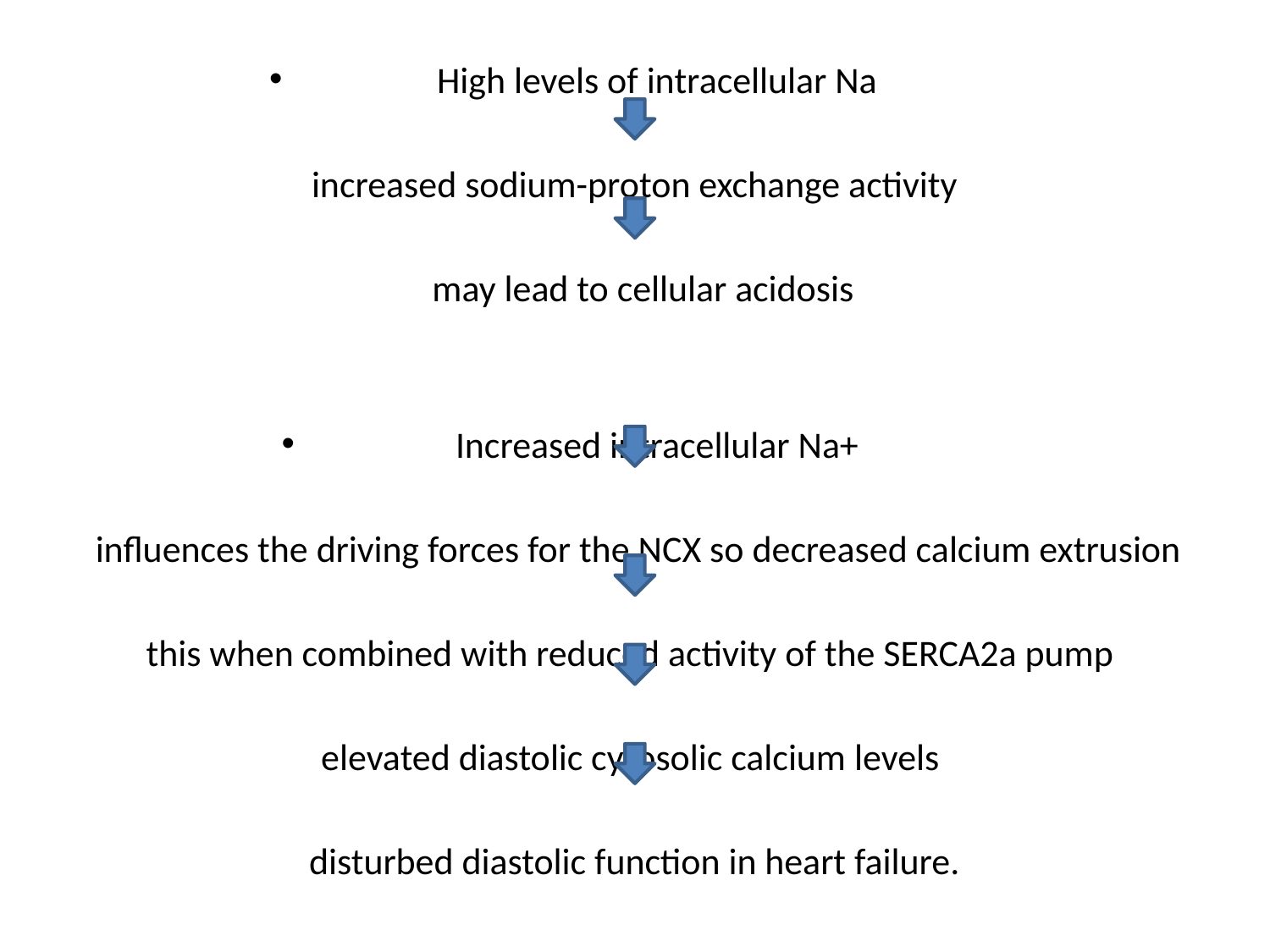

High levels of intracellular Na

increased sodium-proton exchange activity

  may lead to cellular acidosis

Increased intracellular Na+

 influences the driving forces for the NCX so decreased calcium extrusion

this when combined with reduced activity of the SERCA2a pump

elevated diastolic cytosolic calcium levels

disturbed diastolic function in heart failure.